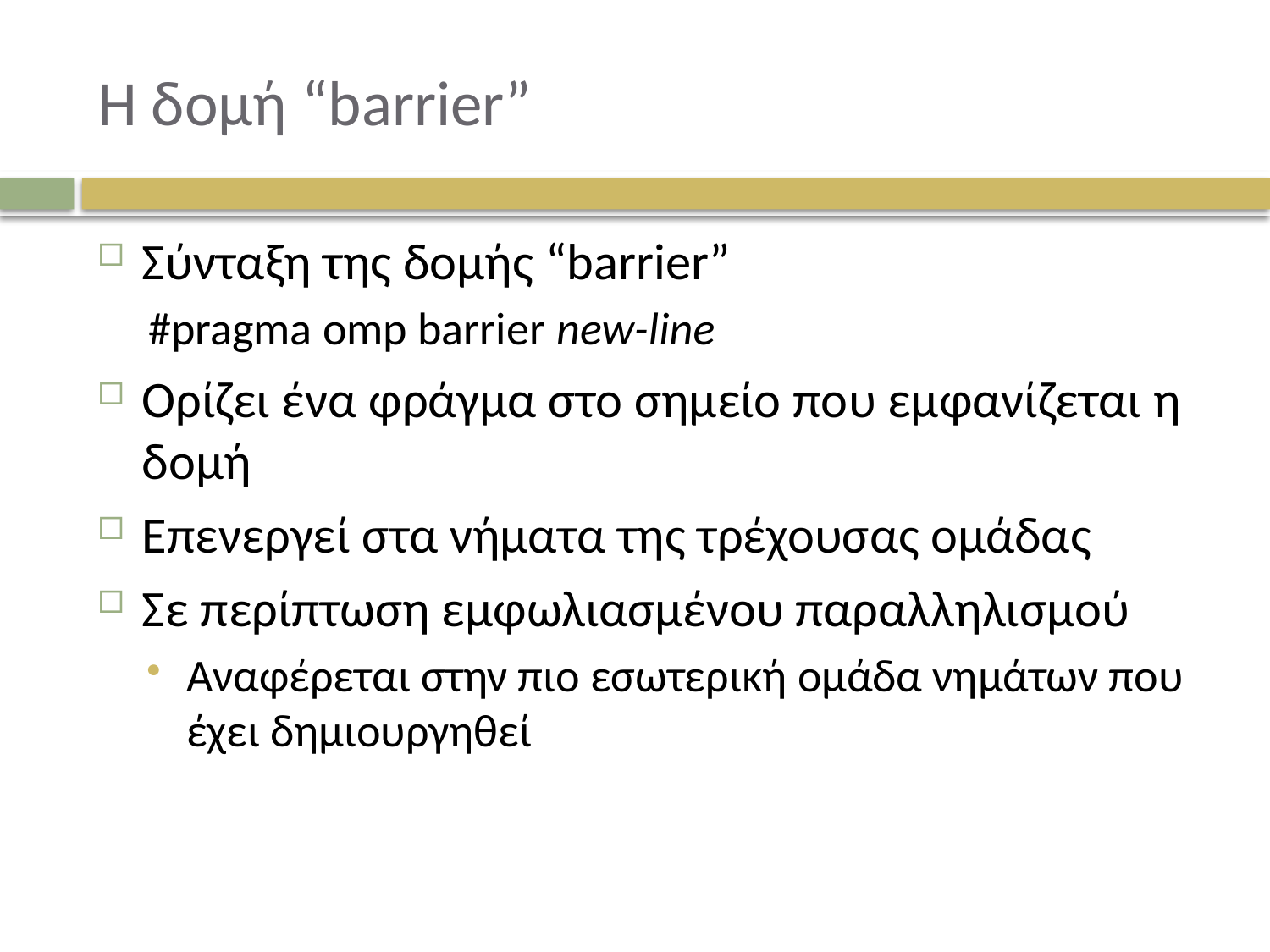

# Η δομή “barrier”
Σύνταξη της δομής “barrier”
#pragma omp barrier new-line
Ορίζει ένα φράγμα στο σημείο που εμφανίζεται η δομή
Επενεργεί στα νήματα της τρέχουσας ομάδας
Σε περίπτωση εμφωλιασμένου παραλληλισμού
Αναφέρεται στην πιο εσωτερική ομάδα νημάτων που έχει δημιουργηθεί